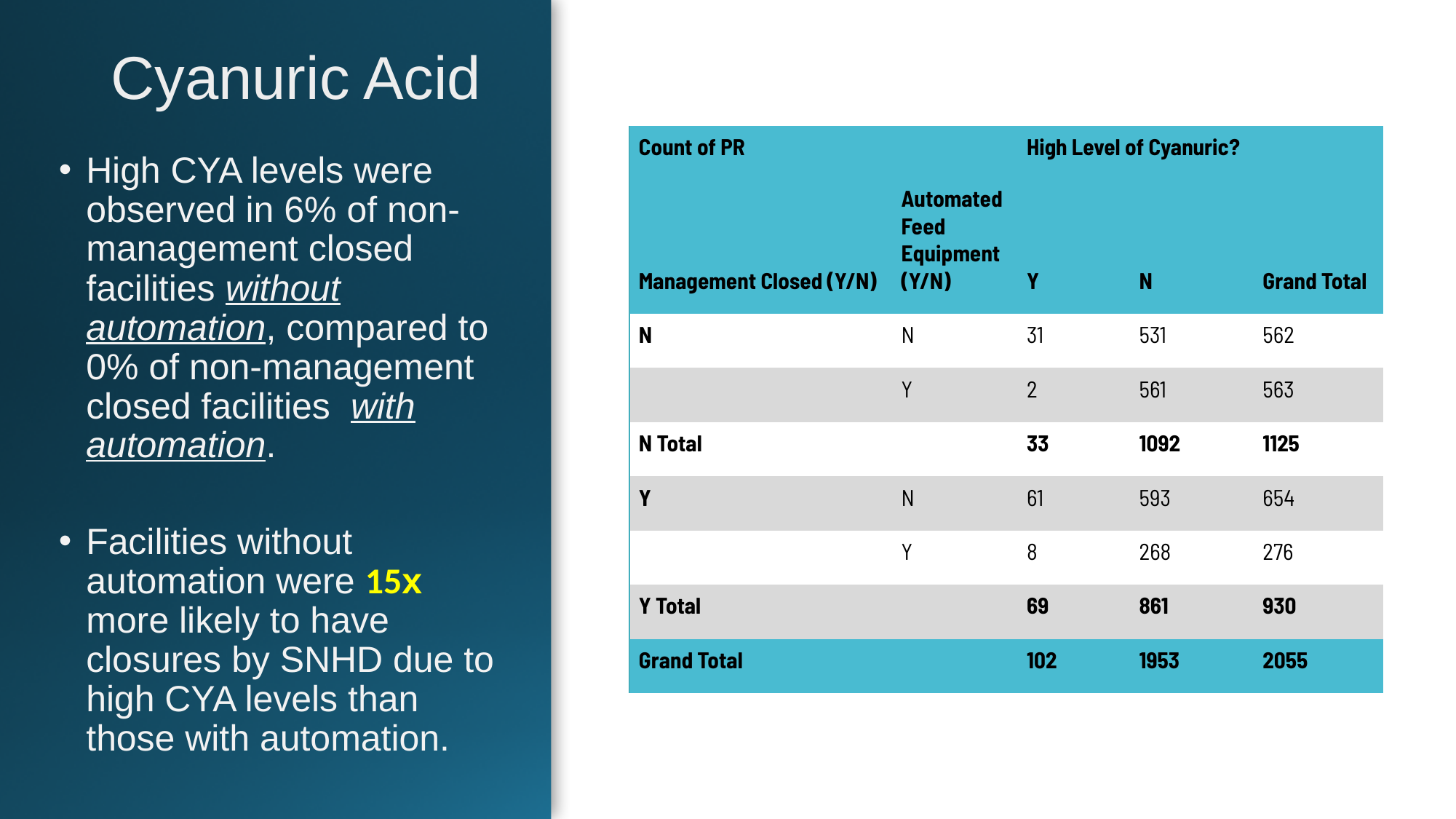

# Cyanuric Acid
| Count of PR |  | High Level of Cyanuric? |  |  |
| --- | --- | --- | --- | --- |
| Management Closed (Y/N) | Automated Feed Equipment (Y/N) | Y | N | Grand Total |
| N | N | 31 | 531 | 562 |
|  | Y | 2 | 561 | 563 |
| N Total |  | 33 | 1092 | 1125 |
| Y | N | 61 | 593 | 654 |
|  | Y | 8 | 268 | 276 |
| Y Total |  | 69 | 861 | 930 |
| Grand Total |  | 102 | 1953 | 2055 |
High CYA levels were observed in 6% of non-management closed facilities without automation, compared to 0% of non-management closed facilities  with automation.

Facilities without automation were 15x more likely to have closures by SNHD due to high CYA levels than those with automation.